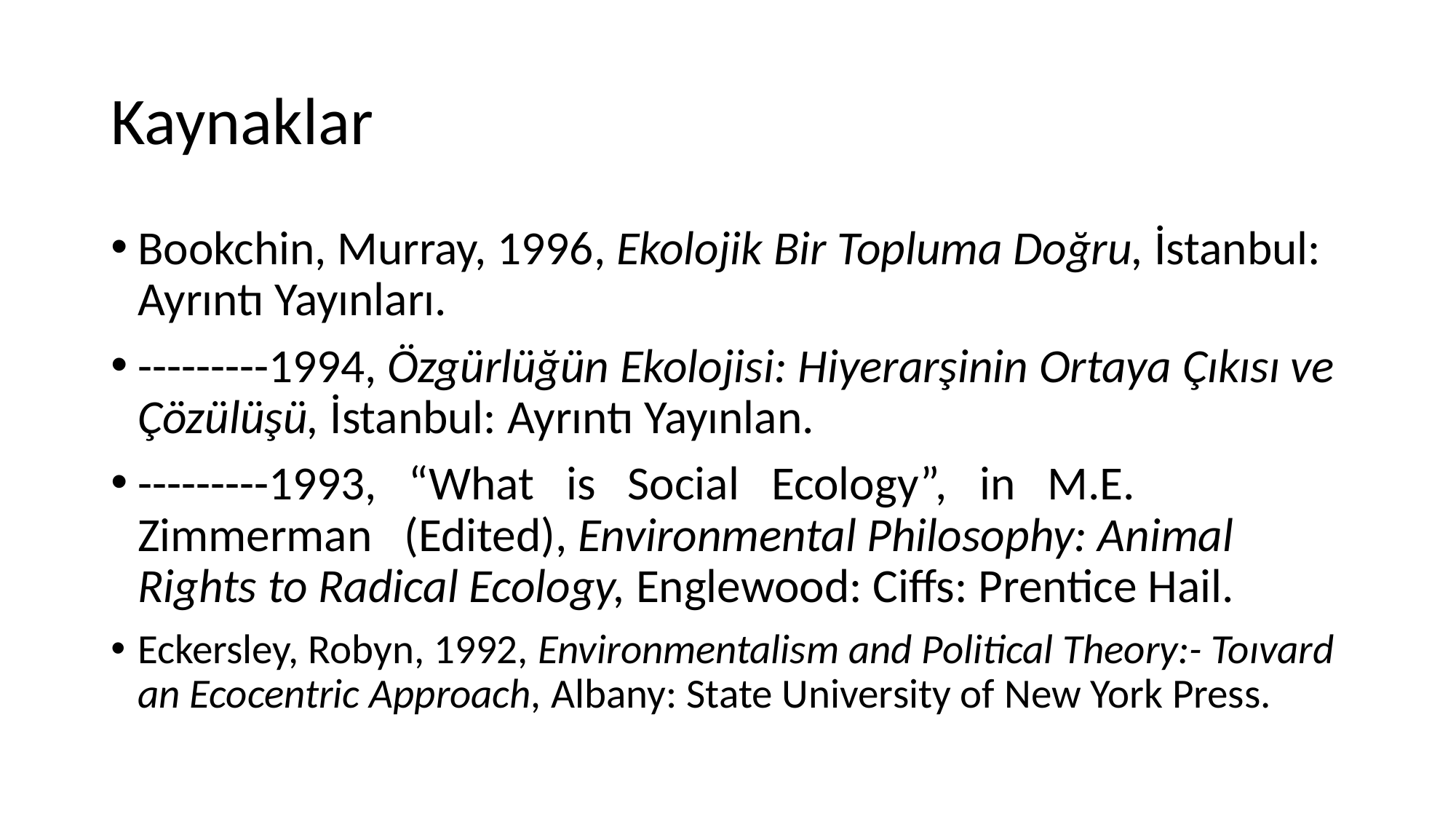

# Kaynaklar
Bookchin, Murray, 1996, Ekolojik Bir Topluma Doğru, İstanbul: Ayrıntı Yayınları.
---------1994, Özgürlüğün Ekolojisi: Hiyerarşinin Ortaya Çıkısı ve Çözülüşü, İstanbul: Ayrıntı Yayınlan.
---------1993,   “What   is   Social   Ecology”,   in   M.E.   Zimmerman   (Edited), Environmental Philosophy: Animal Rights to Radical Ecology, Englewood: Ciffs: Prentice Hail.
Eckersley, Robyn, 1992, Environmentalism and Political Theory:- Toıvard an Ecocentric Approach, Albany: State University of New York Press.